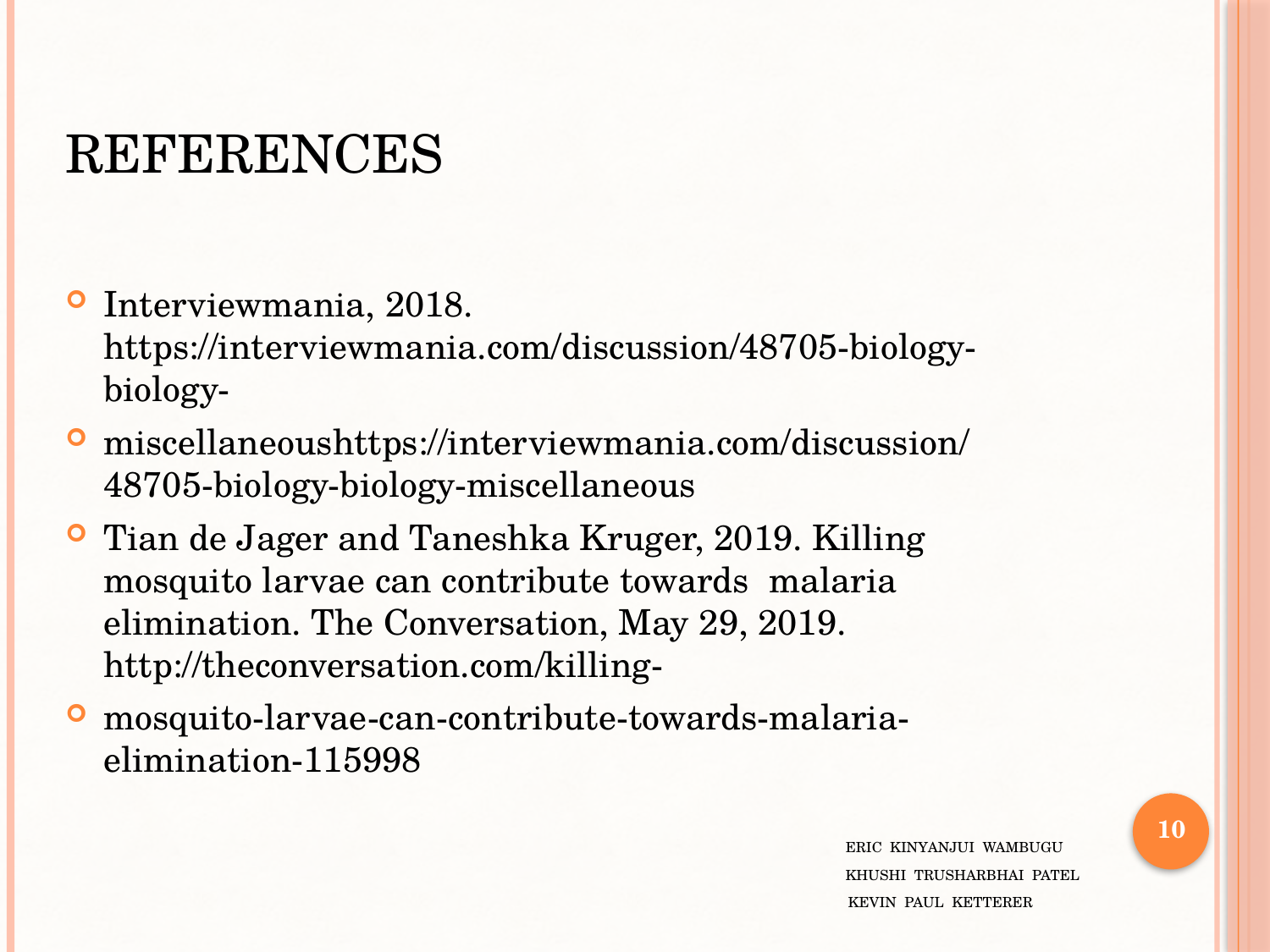

# REFERENCES
Interviewmania, 2018. https://interviewmania.com/discussion/48705-biology-biology-
miscellaneoushttps://interviewmania.com/discussion/48705-biology-biology-miscellaneous
Tian de Jager and Taneshka Kruger, 2019. Killing mosquito larvae can contribute towards  malaria elimination. The Conversation, May 29, 2019. http://theconversation.com/killing-
mosquito-larvae-can-contribute-towards-malaria-elimination-115998
10
         ERIC  KINYANJUI  WAMBUGU
             KHUSHI  TRUSHARBHAI  PATEL
  KEVIN  PAUL  KETTERER